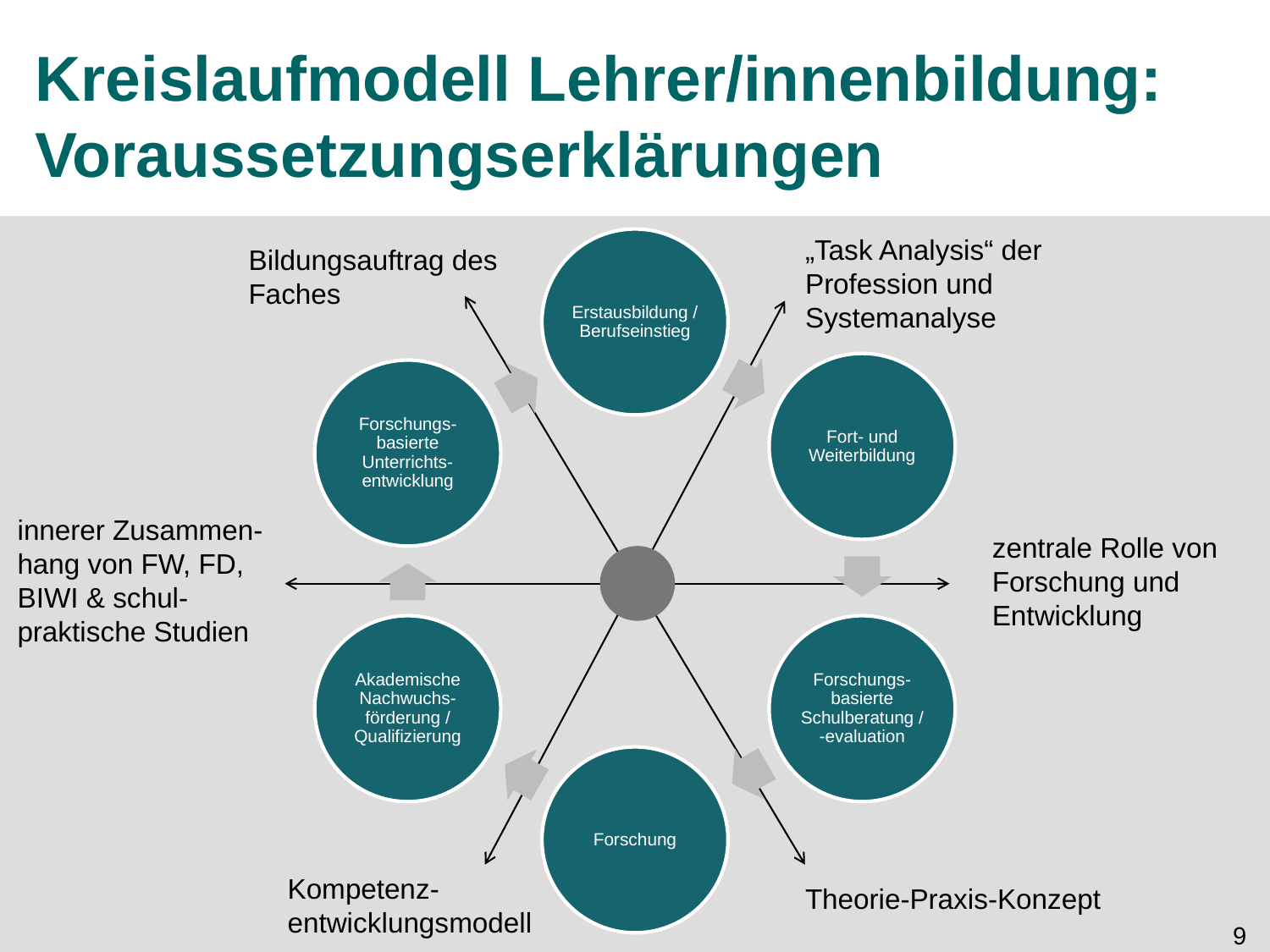

# Kreislaufmodell Lehrer/innenbildung: Voraussetzungserklärungen
„Task Analysis“ der Profession und Systemanalyse
Erstausbildung / Berufseinstieg

Fort- und Weiterbildung

Forschungs-basierte Schulberatung /
-evaluation

Forschung

Akademische Nachwuchs-förderung / Qualifizierung

Forschungs-basierte Unterrichts-entwicklung

Bildungsauftrag des Faches
innerer Zusammen-
hang von FW, FD,
BIWI & schul-
praktische Studien
zentrale Rolle von Forschung und Entwicklung

Kompetenz-entwicklungsmodell
Theorie-Praxis-Konzept
9